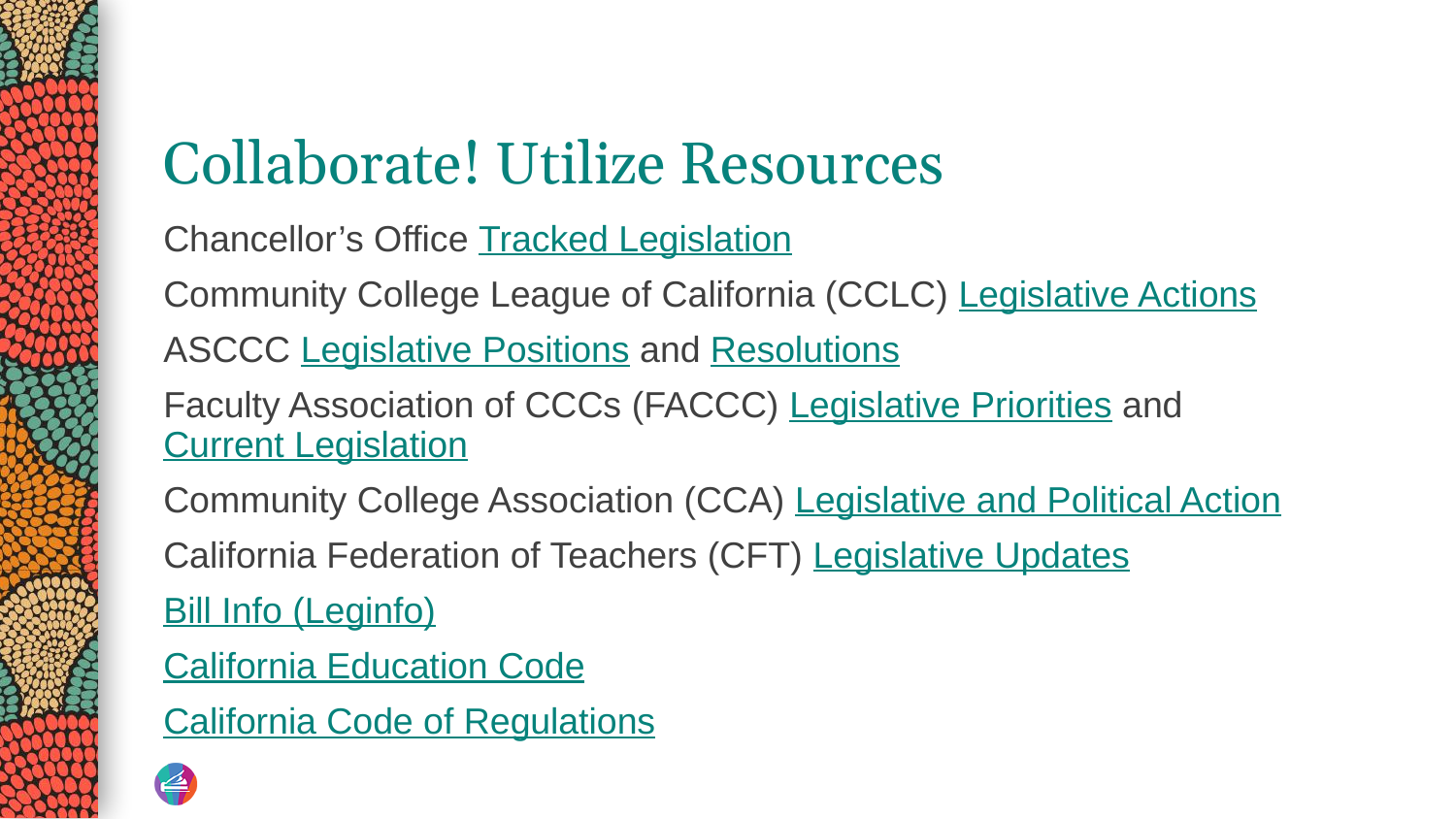

# Collaborate! Utilize Resources
Chancellor’s Office Tracked Legislation
Community College League of California (CCLC) Legislative Actions
ASCCC Legislative Positions and Resolutions
Faculty Association of CCCs (FACCC) Legislative Priorities and Current Legislation
Community College Association (CCA) Legislative and Political Action
California Federation of Teachers (CFT) Legislative Updates
Bill Info (Leginfo)
California Education Code
California Code of Regulations